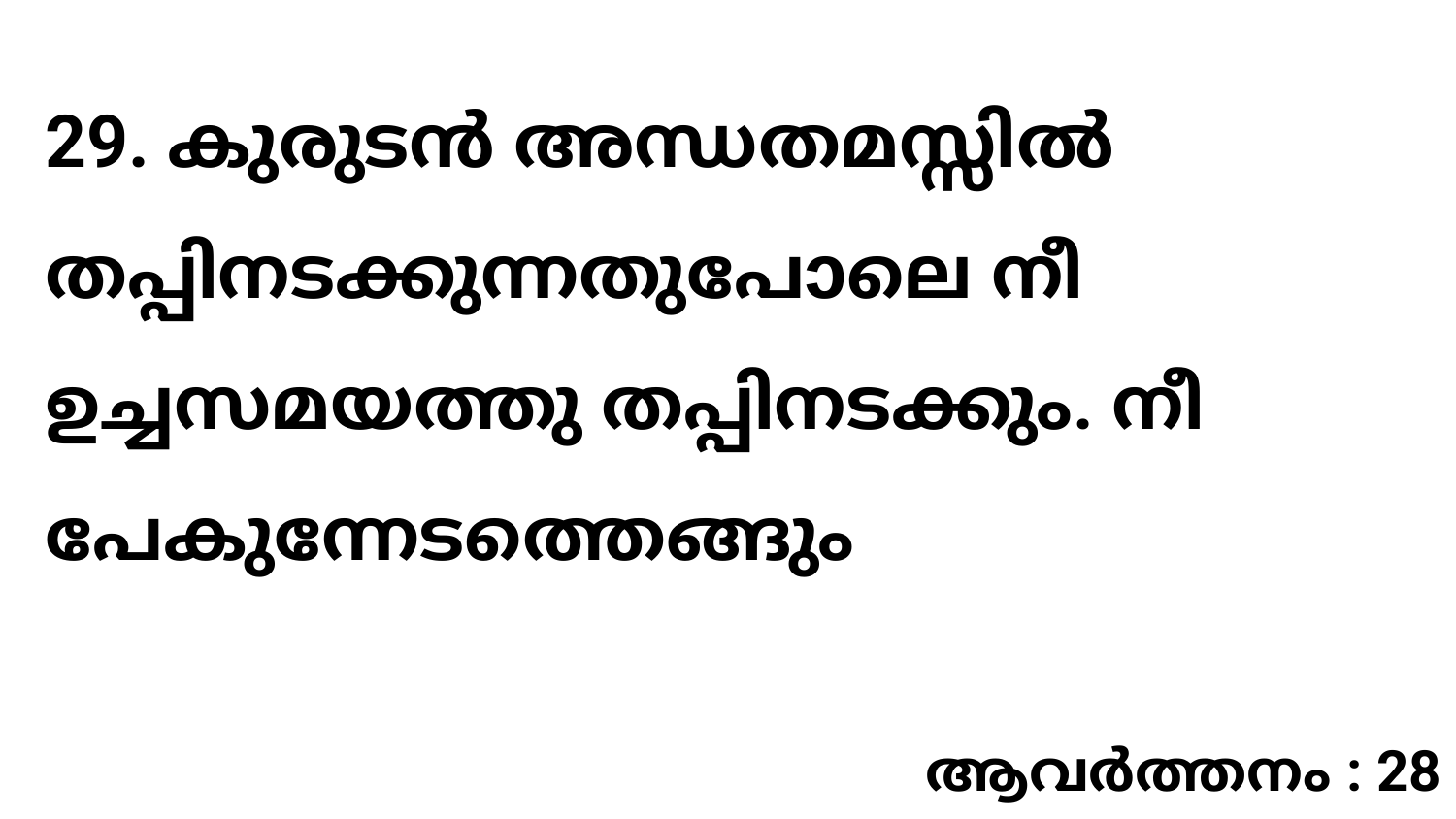

29. കുരുടൻ അന്ധതമസ്സിൽ തപ്പിനടക്കുന്നതുപോലെ നീ ഉച്ചസമയത്തു തപ്പിനടക്കും. നീ പേകുന്നേടത്തെങ്ങും
ആവർത്തനം : 28